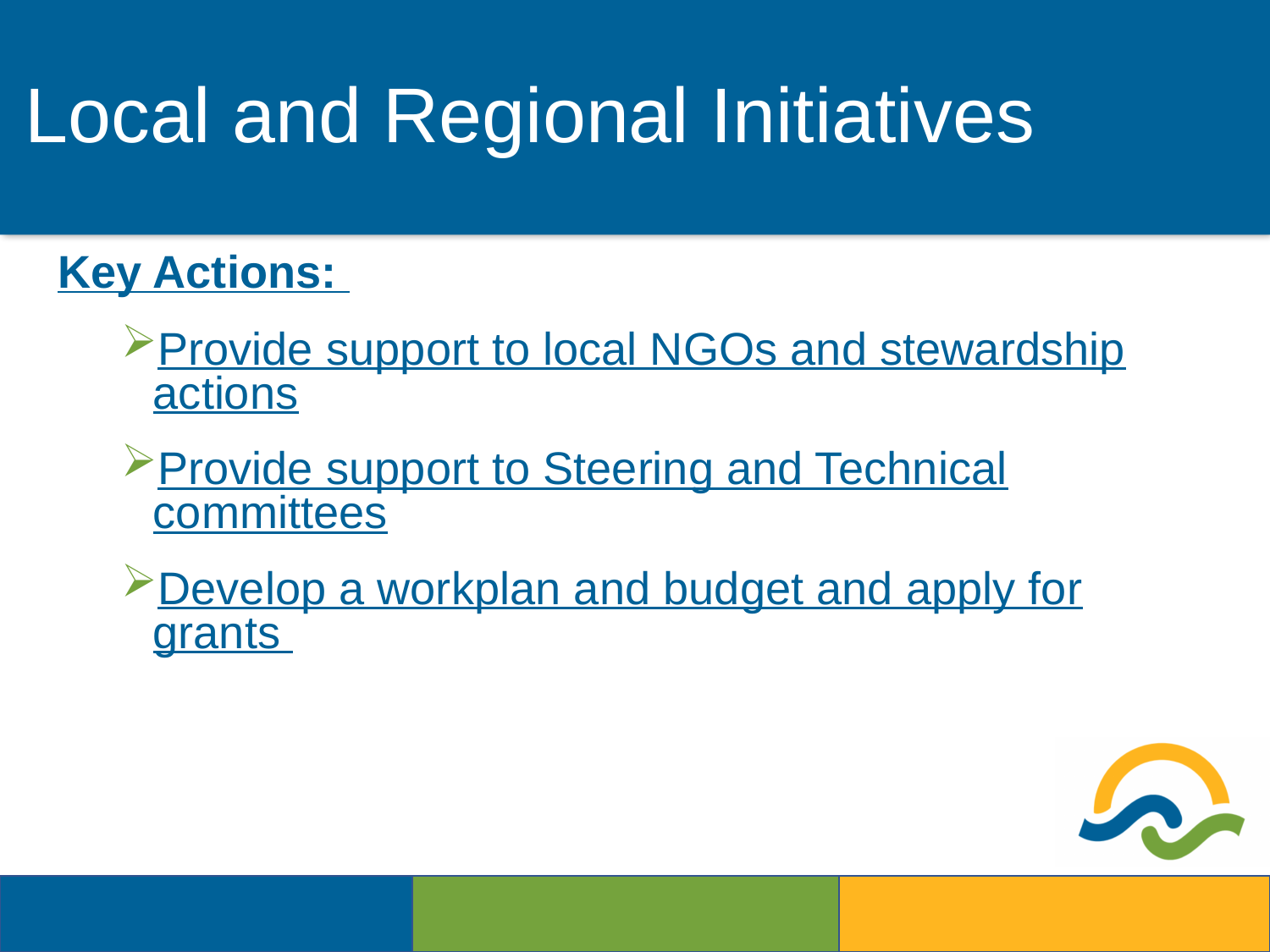

# Local and Regional Initiatives
Key Actions:
Provide support to local NGOs and stewardship actions
Provide support to Steering and Technical committees
Develop a workplan and budget and apply for grants